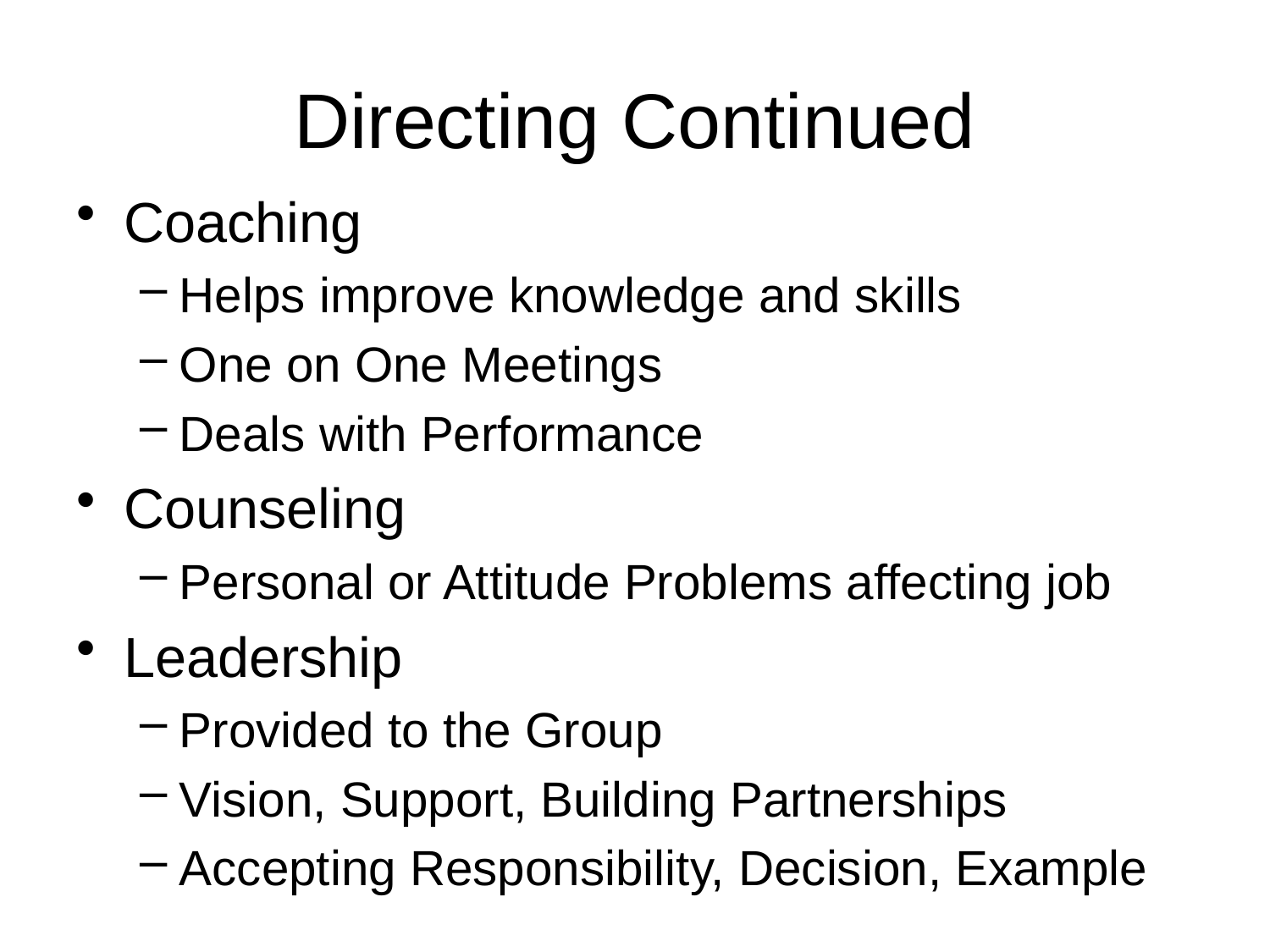

# Directing Continued
Coaching
Helps improve knowledge and skills
One on One Meetings
Deals with Performance
Counseling
Personal or Attitude Problems affecting job
Leadership
Provided to the Group
Vision, Support, Building Partnerships
Accepting Responsibility, Decision, Example